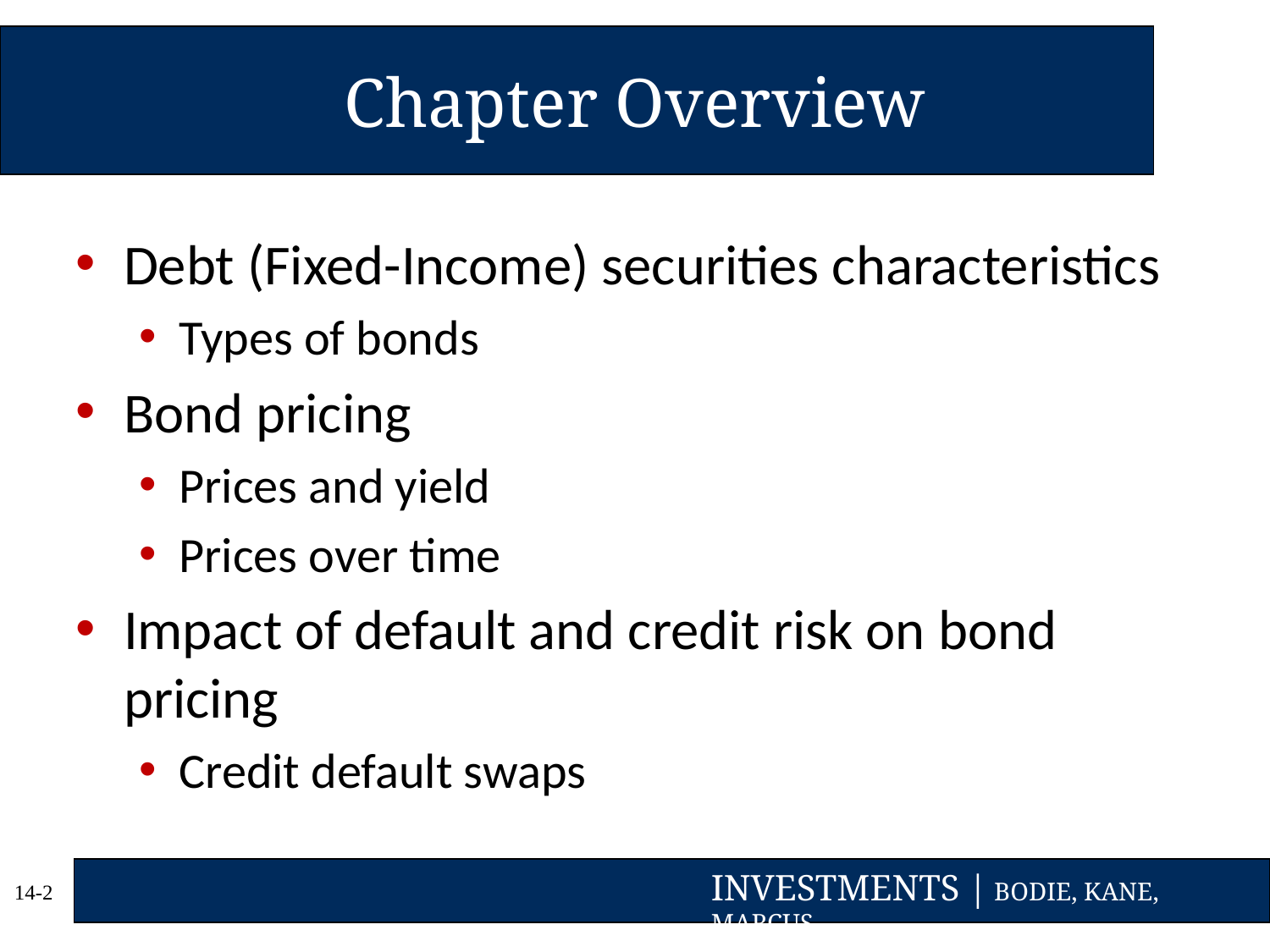

# Chapter Overview
Debt (Fixed-Income) securities characteristics
Types of bonds
Bond pricing
Prices and yield
Prices over time
Impact of default and credit risk on bond pricing
Credit default swaps